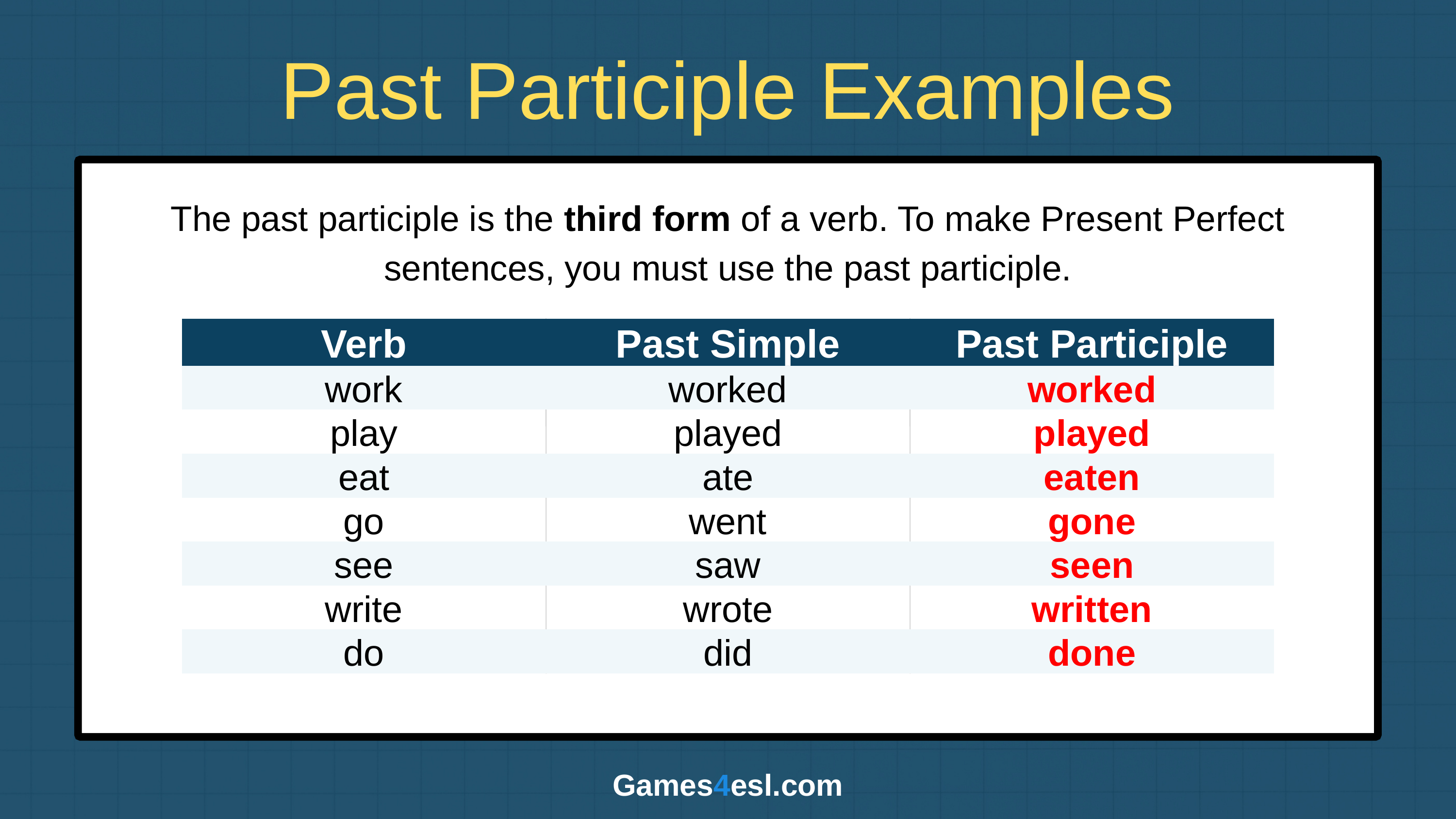

Past Participle Examples

The past participle is the third form of a verb. To make Present Perfect sentences, you must use the past participle.
Verb
Past Simple
Past Participle

work
worked
worked

play
played
played
eat
ate
eaten

go
went
gone
see
saw
seen

write
wrote
written
do
did
done

Games4esl.com